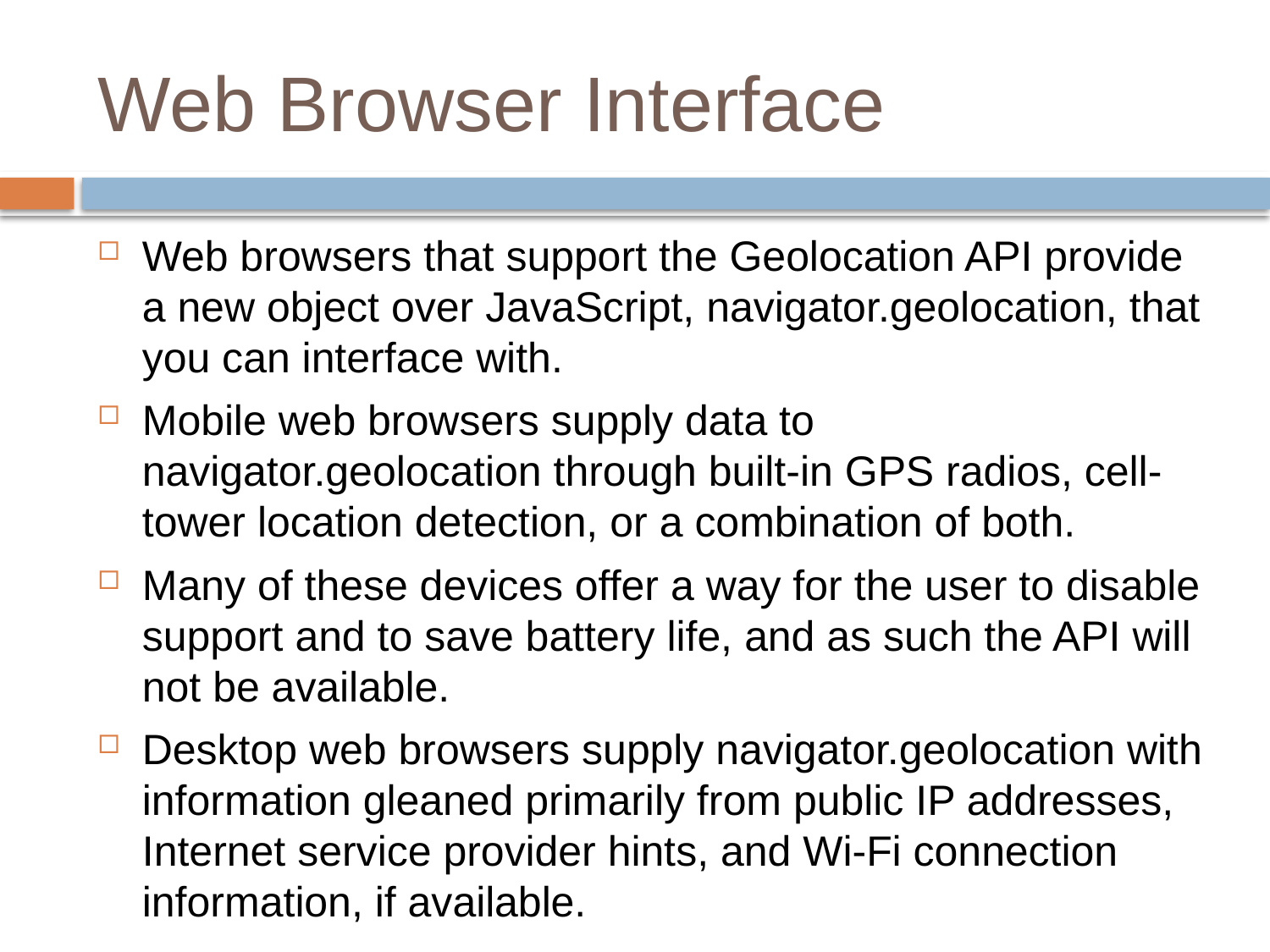

# Web Browser Interface
Web browsers that support the Geolocation API provide a new object over JavaScript, navigator.geolocation, that you can interface with.
Mobile web browsers supply data to navigator.geolocation through built-in GPS radios, cell-tower location detection, or a combination of both.
Many of these devices offer a way for the user to disable support and to save battery life, and as such the API will not be available.
Desktop web browsers supply navigator.geolocation with information gleaned primarily from public IP addresses, Internet service provider hints, and Wi-Fi connection information, if available.